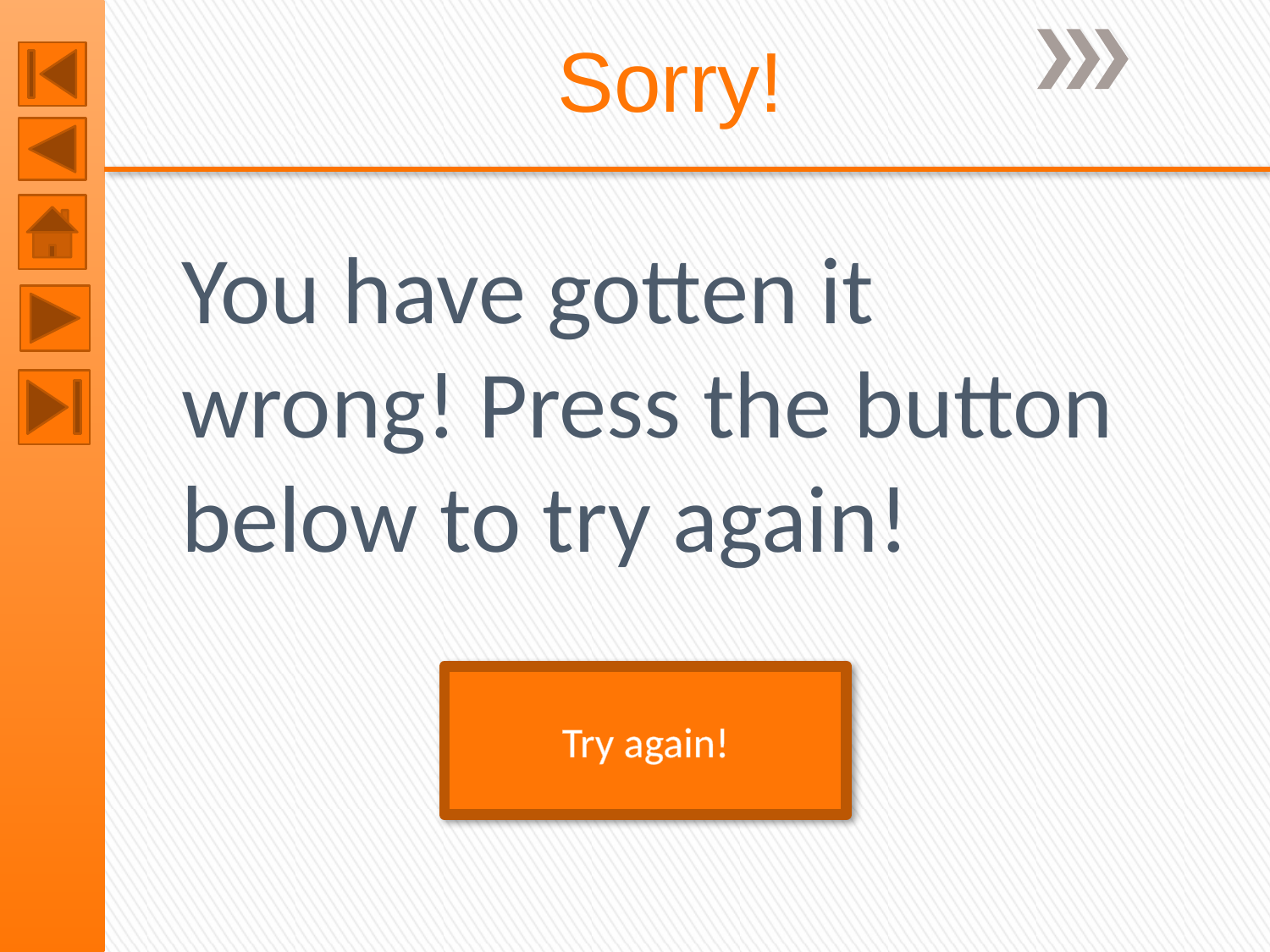

Sorry!
# You have gotten it wrong! Press the button below to try again!
Try again!